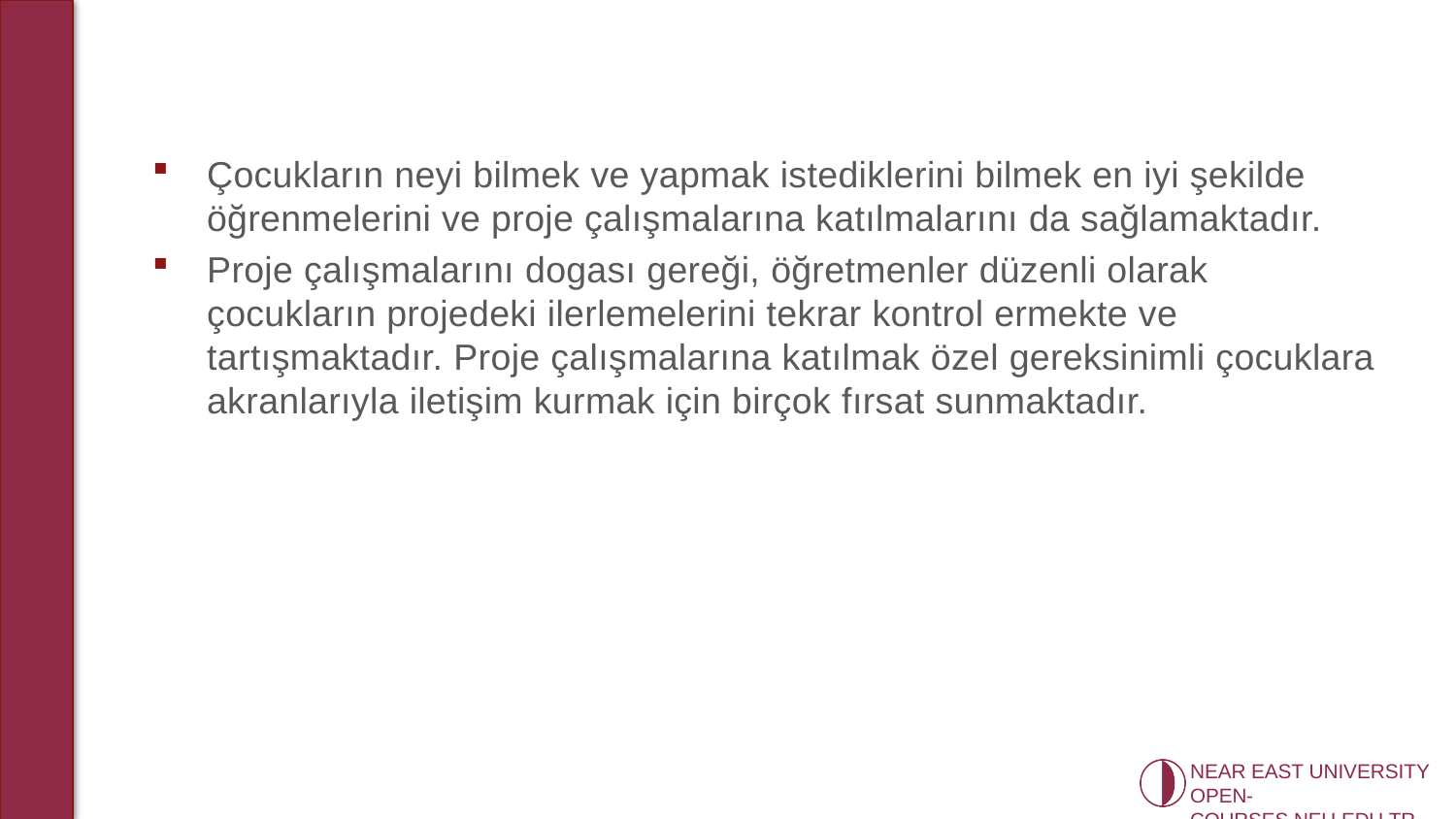

Çocukların neyi bilmek ve yapmak istediklerini bilmek en iyi şekilde öğrenmelerini ve proje çalışmalarına katılmalarını da sağlamaktadır.
Proje çalışmalarını dogası gereği, öğretmenler düzenli olarak çocukların projedeki ilerlemelerini tekrar kontrol ermekte ve tartışmaktadır. Proje çalışmalarına katılmak özel gereksinimli çocuklara akranlarıyla iletişim kurmak için birçok fırsat sunmaktadır.